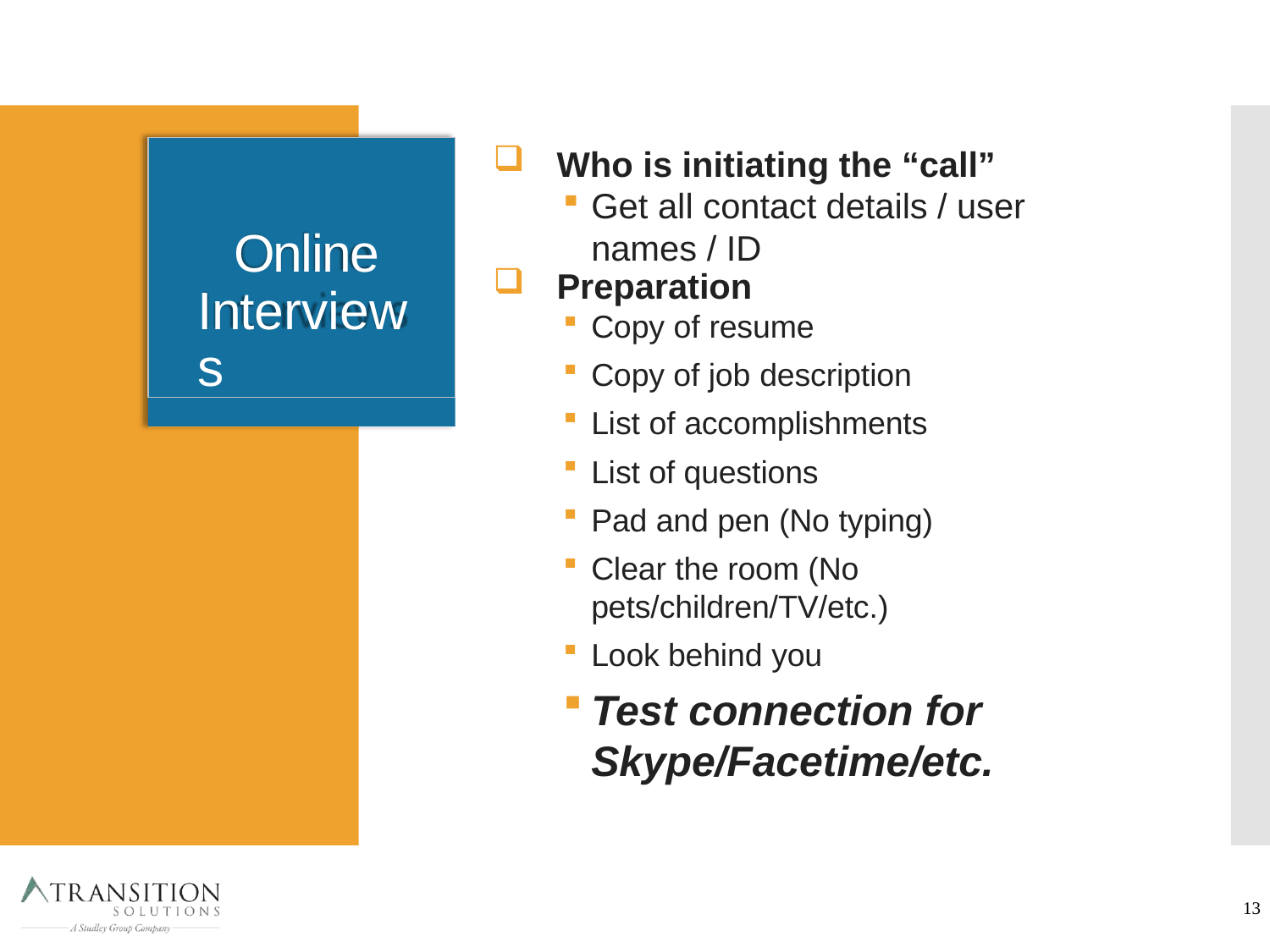

Online  Interviews
Who is initiating the “call”
Get all contact details / user names / ID

Preparation
Copy of resume
Copy of job description
List of accomplishments
List of questions
Pad and pen (No typing)
Clear the room (No pets/children/TV/etc.)
Look behind you
Test connection for Skype/Facetime/etc.

13